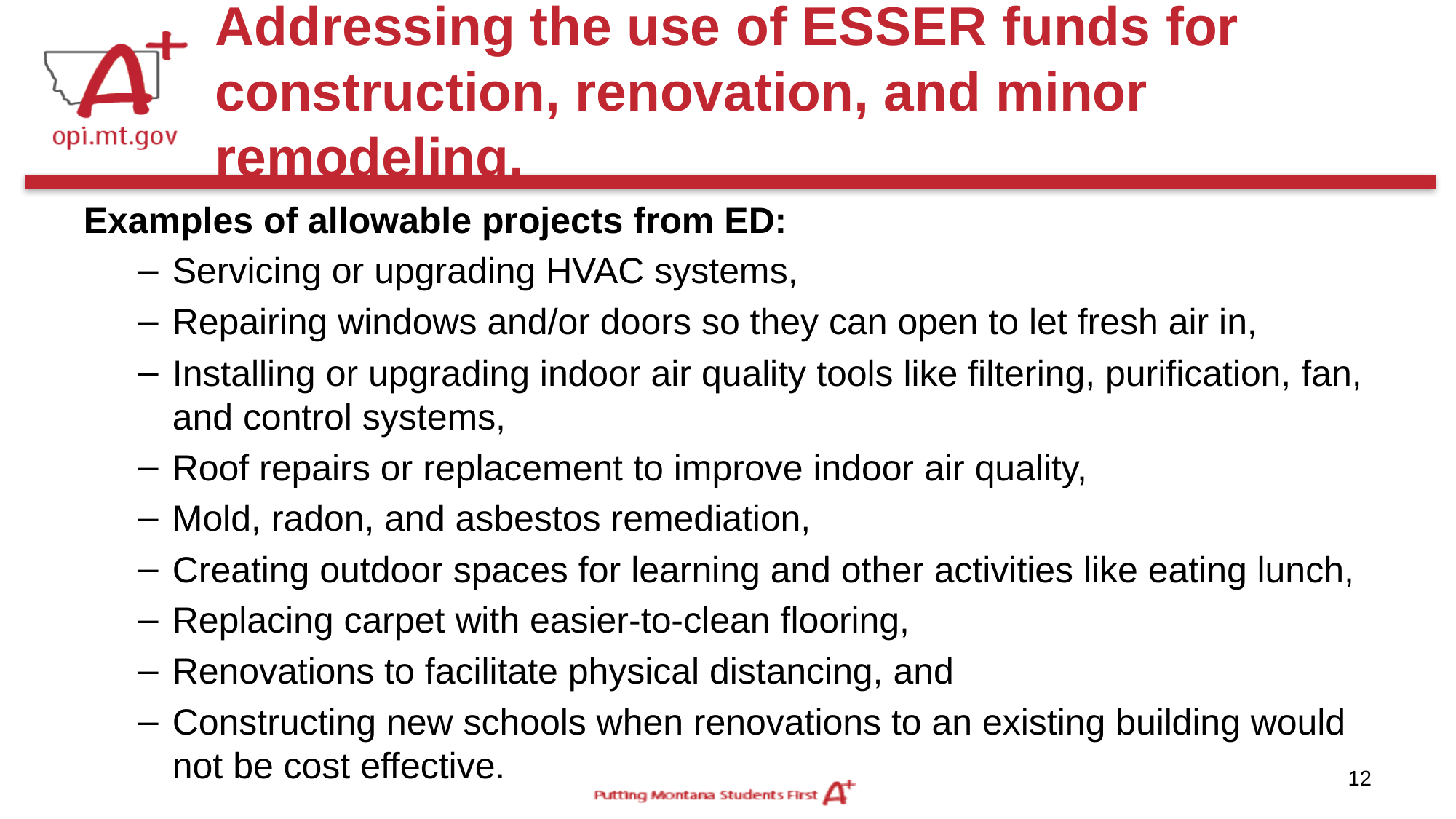

# Addressing the use of ESSER funds for construction, renovation, and minor remodeling.
Examples of allowable projects from ED:
Servicing or upgrading HVAC systems,
Repairing windows and/or doors so they can open to let fresh air in,
Installing or upgrading indoor air quality tools like filtering, purification, fan, and control systems,
Roof repairs or replacement to improve indoor air quality,
Mold, radon, and asbestos remediation,
Creating outdoor spaces for learning and other activities like eating lunch,
Replacing carpet with easier-to-clean flooring,
Renovations to facilitate physical distancing, and
Constructing new schools when renovations to an existing building would not be cost effective.

12